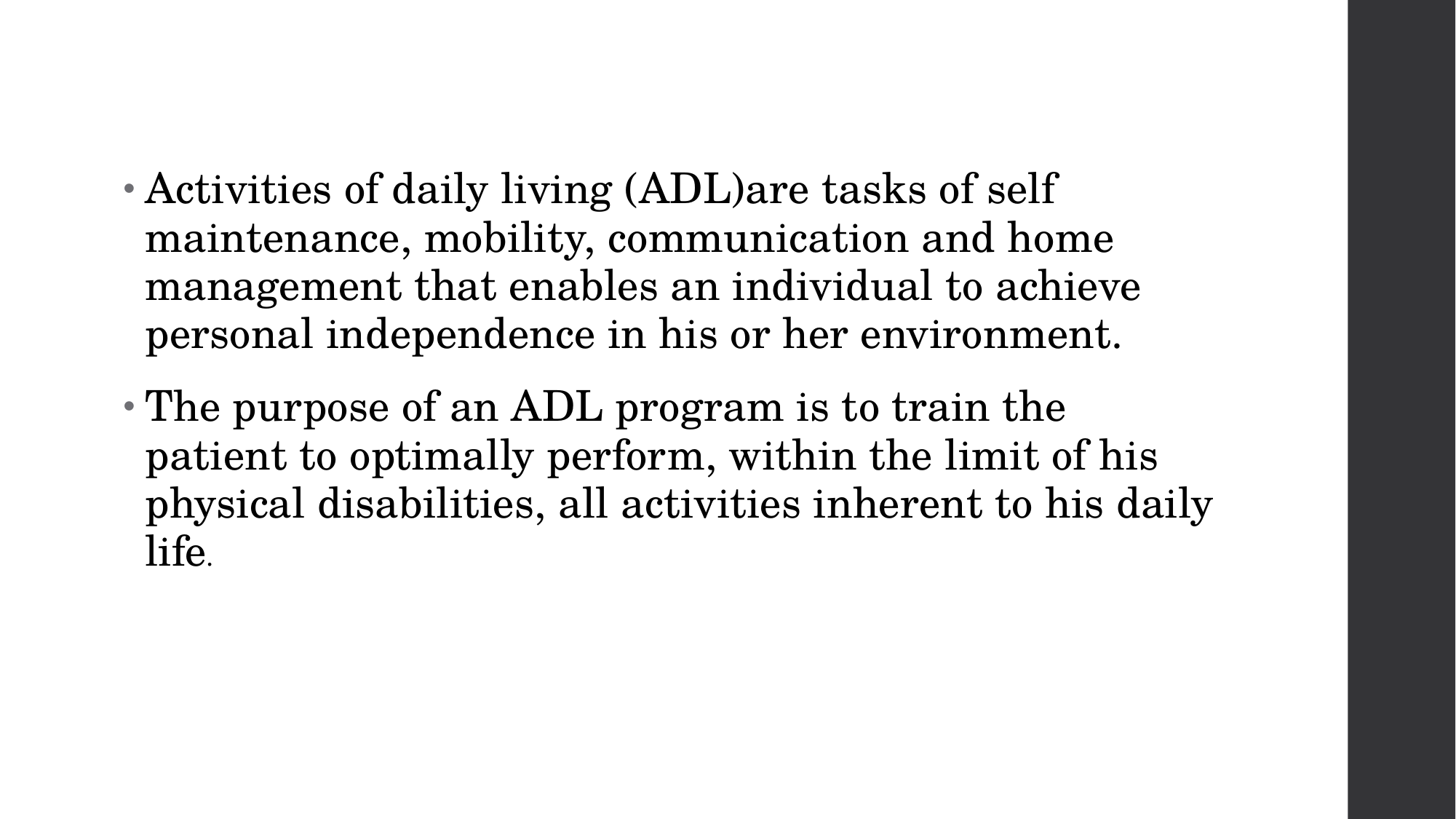

#
Activities of daily living (ADL)are tasks of self maintenance, mobility, communication and home management that enables an individual to achieve personal independence in his or her environment.
The purpose of an ADL program is to train the patient to optimally perform, within the limit of his physical disabilities, all activities inherent to his daily life.